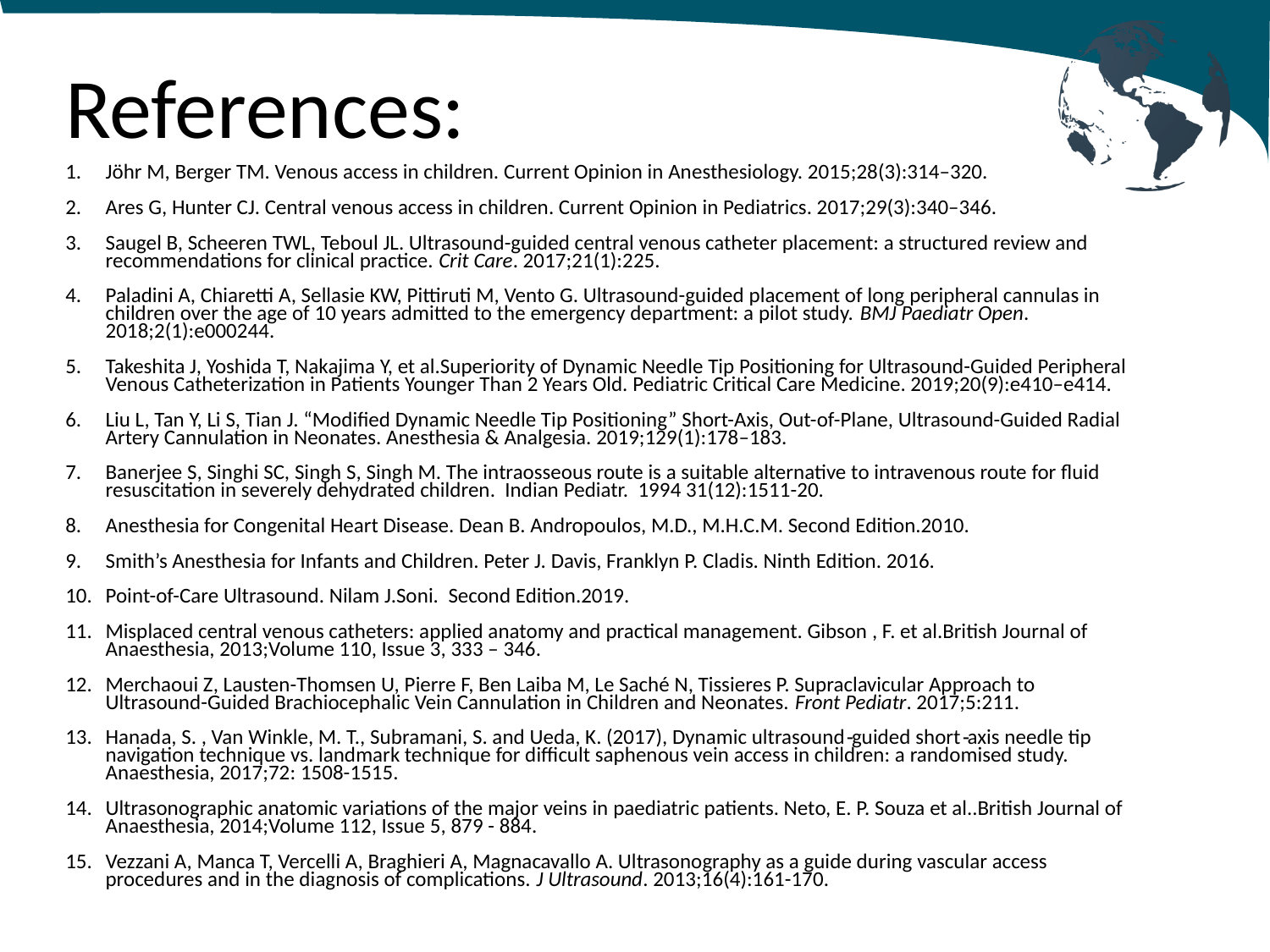

# References:
Jöhr M, Berger TM. Venous access in children. Current Opinion in Anesthesiology. 2015;28(3):314–320.
Ares G, Hunter CJ. Central venous access in children. Current Opinion in Pediatrics. 2017;29(3):340–346.
Saugel B, Scheeren TWL, Teboul JL. Ultrasound-guided central venous catheter placement: a structured review and recommendations for clinical practice. Crit Care. 2017;21(1):225.
Paladini A, Chiaretti A, Sellasie KW, Pittiruti M, Vento G. Ultrasound-guided placement of long peripheral cannulas in children over the age of 10 years admitted to the emergency department: a pilot study. BMJ Paediatr Open. 2018;2(1):e000244.
Takeshita J, Yoshida T, Nakajima Y, et al.Superiority of Dynamic Needle Tip Positioning for Ultrasound-Guided Peripheral Venous Catheterization in Patients Younger Than 2 Years Old. Pediatric Critical Care Medicine. 2019;20(9):e410–e414.
Liu L, Tan Y, Li S, Tian J. “Modified Dynamic Needle Tip Positioning” Short-Axis, Out-of-Plane, Ultrasound-Guided Radial Artery Cannulation in Neonates. Anesthesia & Analgesia. 2019;129(1):178–183.
Banerjee S, Singhi SC, Singh S, Singh M. The intraosseous route is a suitable alternative to intravenous route for fluid resuscitation in severely dehydrated children.  Indian Pediatr.  1994 31(12):1511-20.
Anesthesia for Congenital Heart Disease. Dean B. Andropoulos, M.D., M.H.C.M. Second Edition.2010.
Smith’s Anesthesia for Infants and Children. Peter J. Davis, Franklyn P. Cladis. Ninth Edition. 2016.
Point-of-Care Ultrasound. Nilam J.Soni.  Second Edition.2019.
Misplaced central venous catheters: applied anatomy and practical management. Gibson , F. et al.British Journal of Anaesthesia, 2013;Volume 110, Issue 3, 333 – 346.
Merchaoui Z, Lausten-Thomsen U, Pierre F, Ben Laiba M, Le Saché N, Tissieres P. Supraclavicular Approach to Ultrasound-Guided Brachiocephalic Vein Cannulation in Children and Neonates. Front Pediatr. 2017;5:211.
Hanada, S. , Van Winkle, M. T., Subramani, S. and Ueda, K. (2017), Dynamic ultrasound‐guided short‐axis needle tip navigation technique vs. landmark technique for difficult saphenous vein access in children: a randomised study. Anaesthesia, 2017;72: 1508-1515.
Ultrasonographic anatomic variations of the major veins in paediatric patients. Neto, E. P. Souza et al..British Journal of Anaesthesia, 2014;Volume 112, Issue 5, 879 - 884.
Vezzani A, Manca T, Vercelli A, Braghieri A, Magnacavallo A. Ultrasonography as a guide during vascular access procedures and in the diagnosis of complications. J Ultrasound. 2013;16(4):161-170.